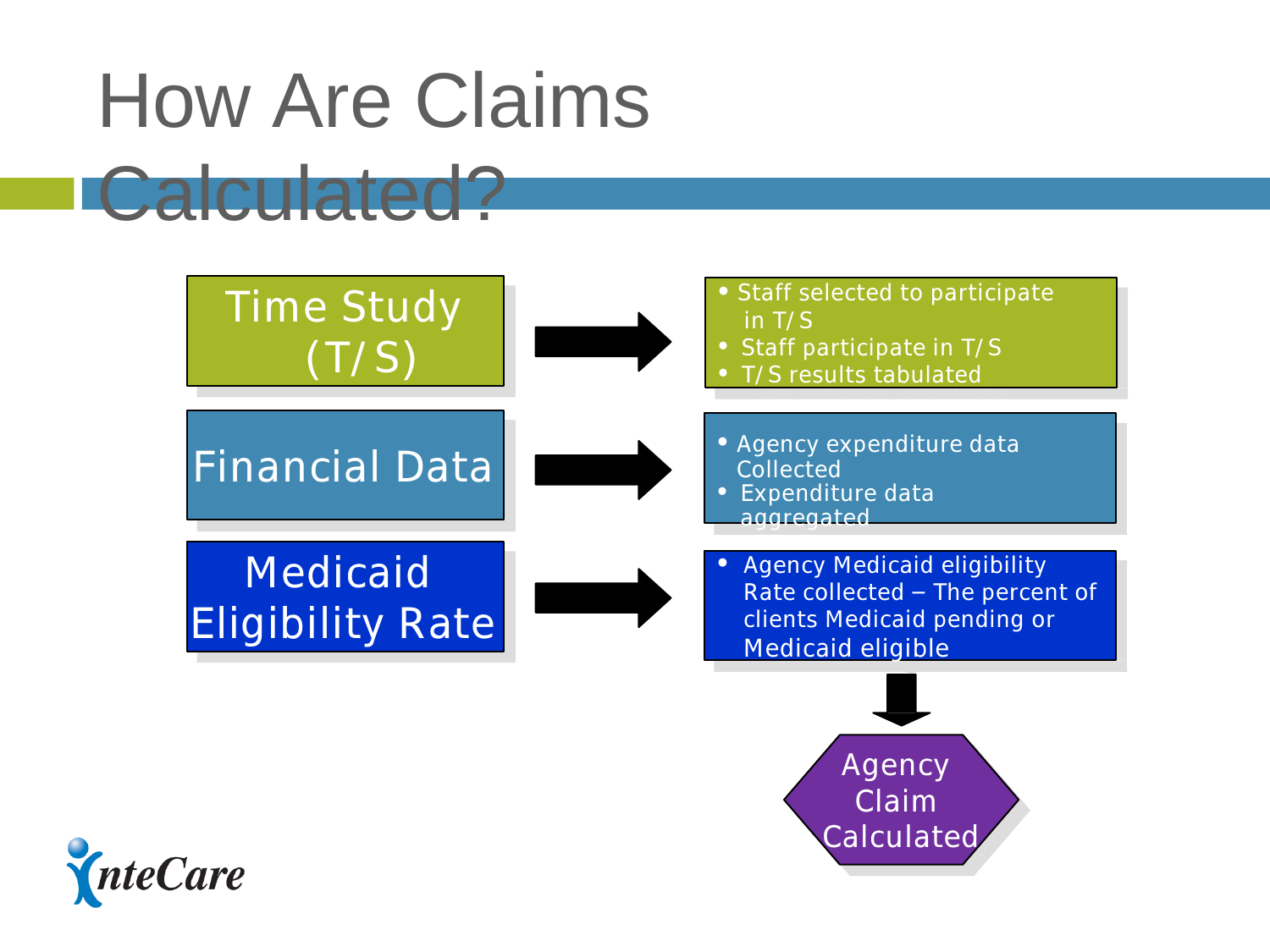

# How Are Claims Calculated?

Staff selected to participate  in T/S
Staff participate in T/S
T/S results tabulated

Time Study  (T/S)

Agency expenditure data  Collected
Expenditure data aggregated
Financial Data

Medicaid  Eligibility Rate
Agency Medicaid eligibility  Rate collected – The percent of  clients Medicaid pending or  Medicaid eligible

Agency  Claim  Calculated